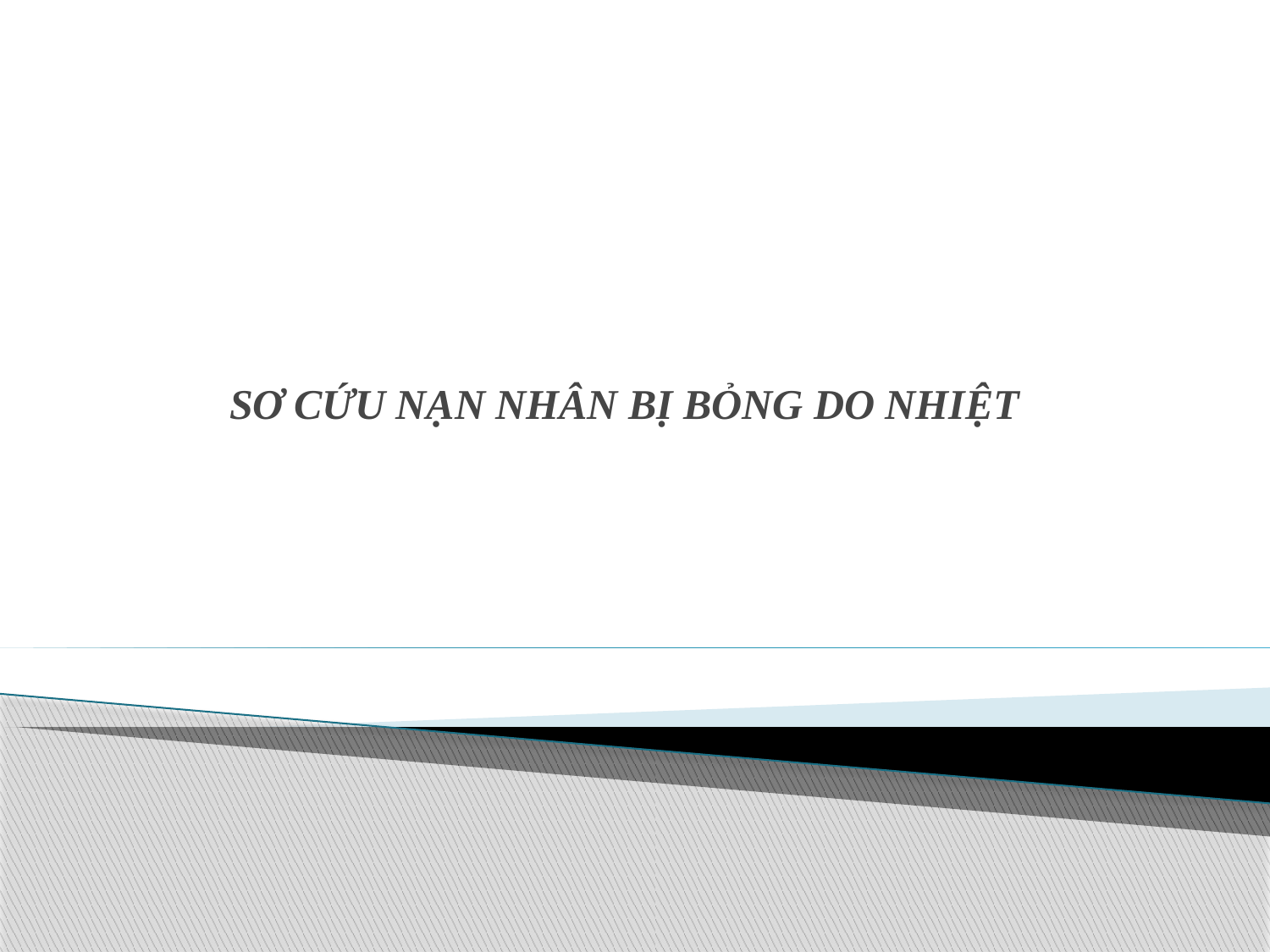

SƠ CỨU NẠN NHÂN BỊ BỎNG DO NHIỆT